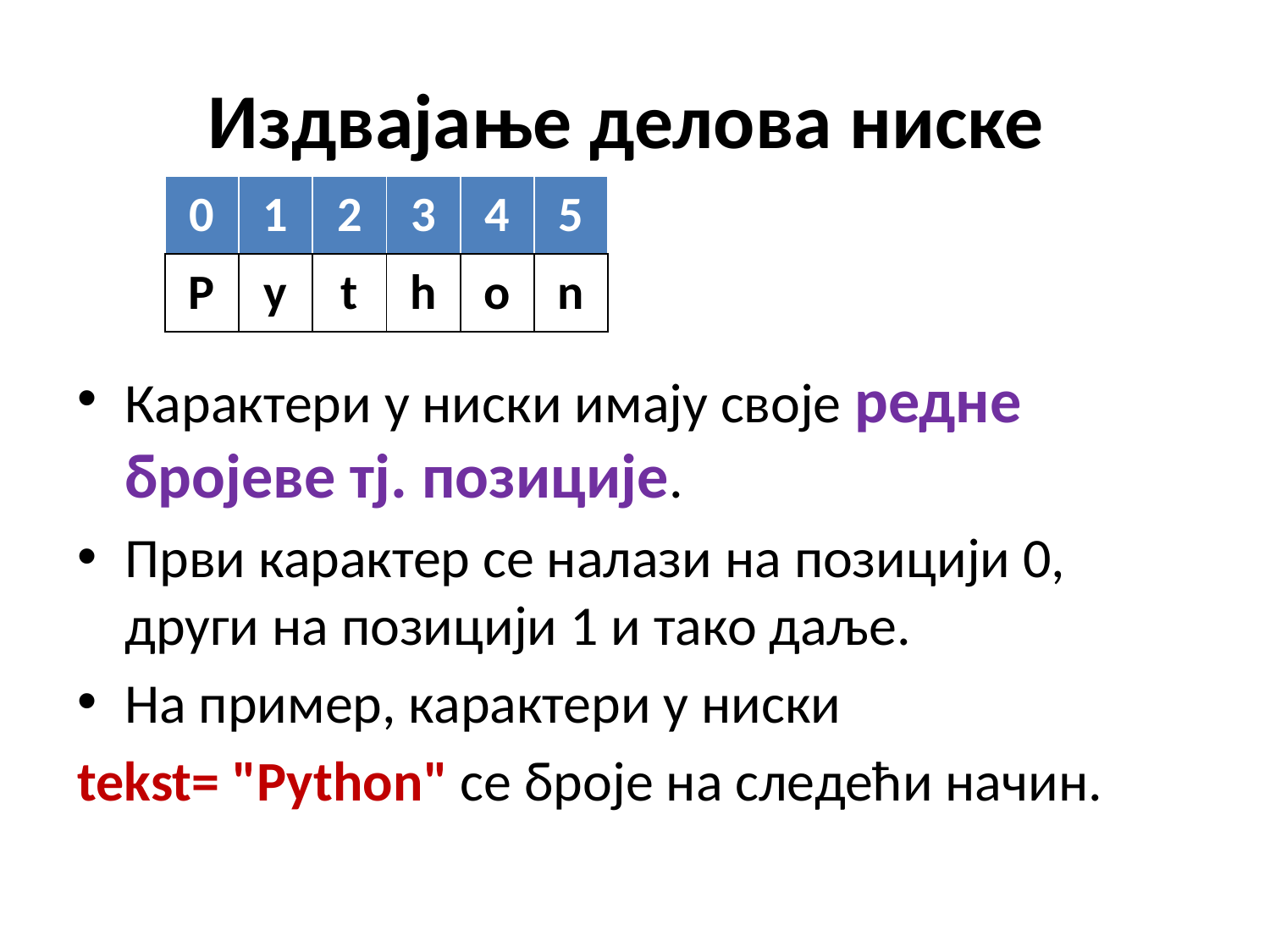

# Издвајање делова ниске
| 0 | 1 | 2 | 3 | 4 | 5 |
| --- | --- | --- | --- | --- | --- |
| P | y | t | h | o | n |

Карактери у ниски имају своје редне бројеве тј. позиције.
Први карактер се налази на позицији 0, други на позицији 1 и тако даље.
На пример, карактери у ниски
tekst= "Python" се броје на следећи начин.